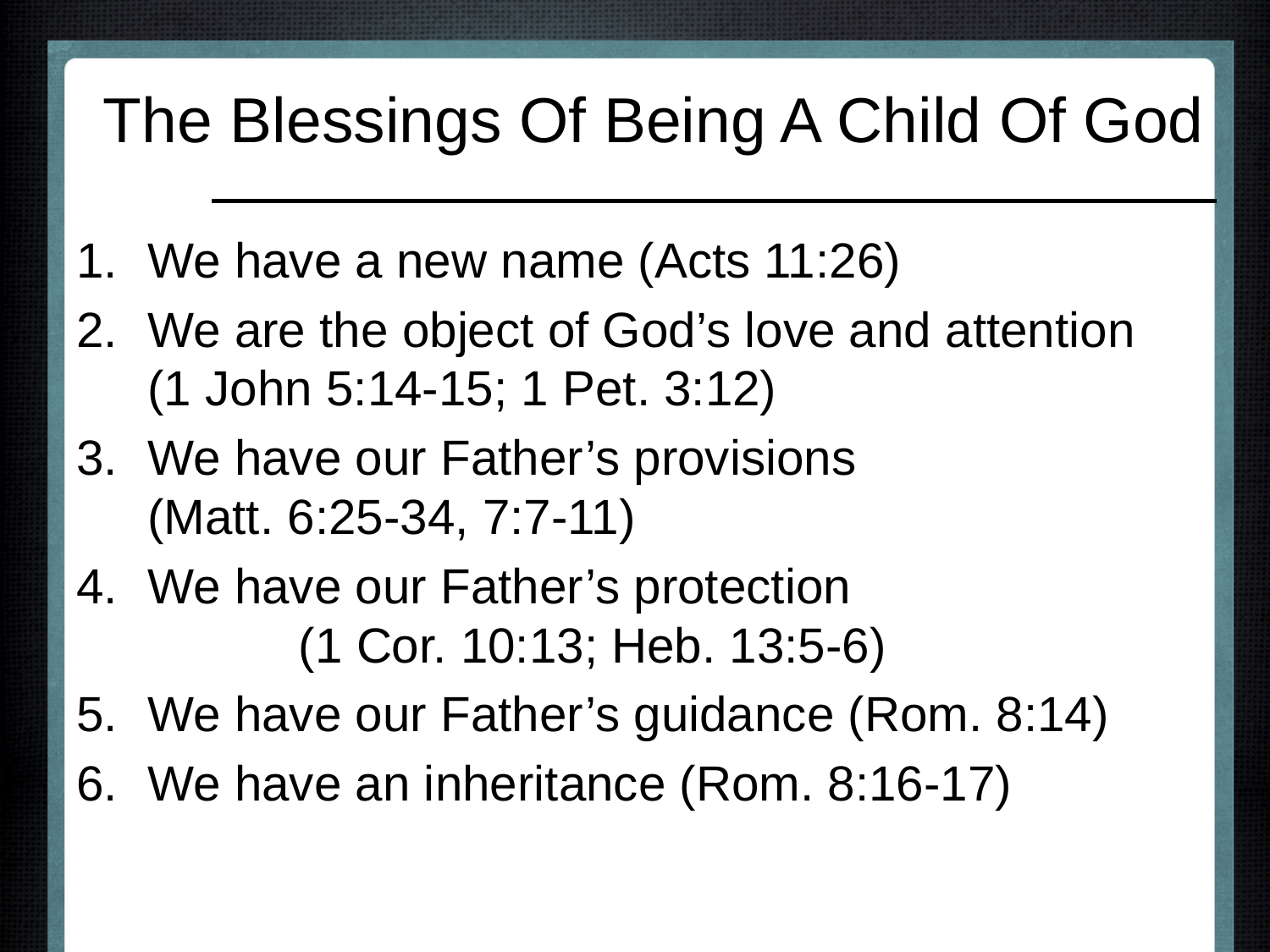

# The Blessings Of Being A Child Of God
We have a new name (Acts 11:26)
We are the object of God’s love and attention  (1 John 5:14-15; 1 Pet. 3:12)
We have our Father’s provisions                    (Matt. 6:25-34, 7:7-11)
We have our Father’s protection                                    (1 Cor. 10:13; Heb. 13:5-6)
We have our Father’s guidance (Rom. 8:14)
We have an inheritance (Rom. 8:16-17)